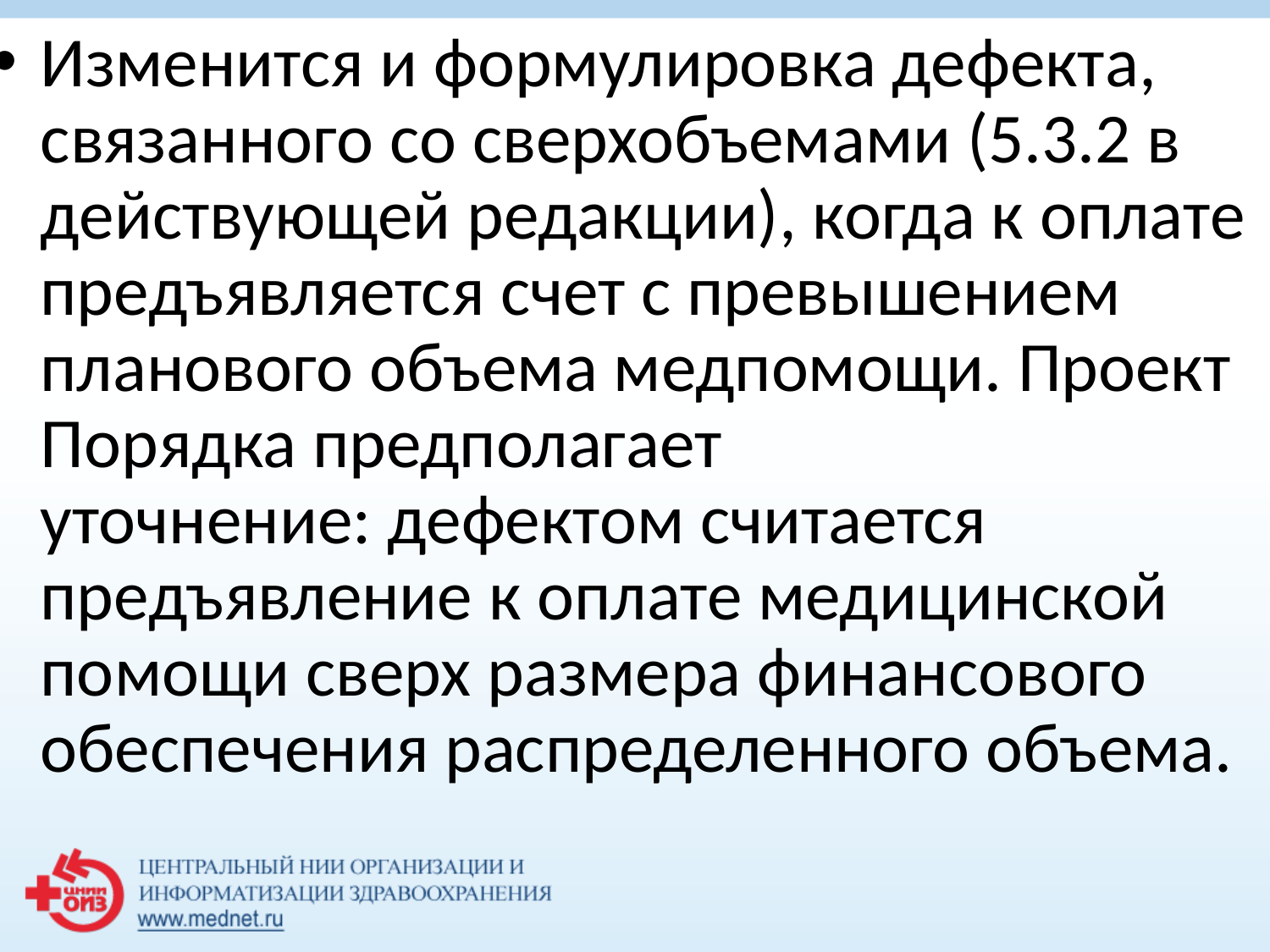

Изменится и формулировка дефекта, связанного со сверхобъемами (5.3.2 в действующей редакции), когда к оплате предъявляется счет с превышением планового объема медпомощи. Проект Порядка предполагает уточнение: дефектом считается предъявление к оплате медицинской помощи сверх размера финансового обеспечения распределенного объема.